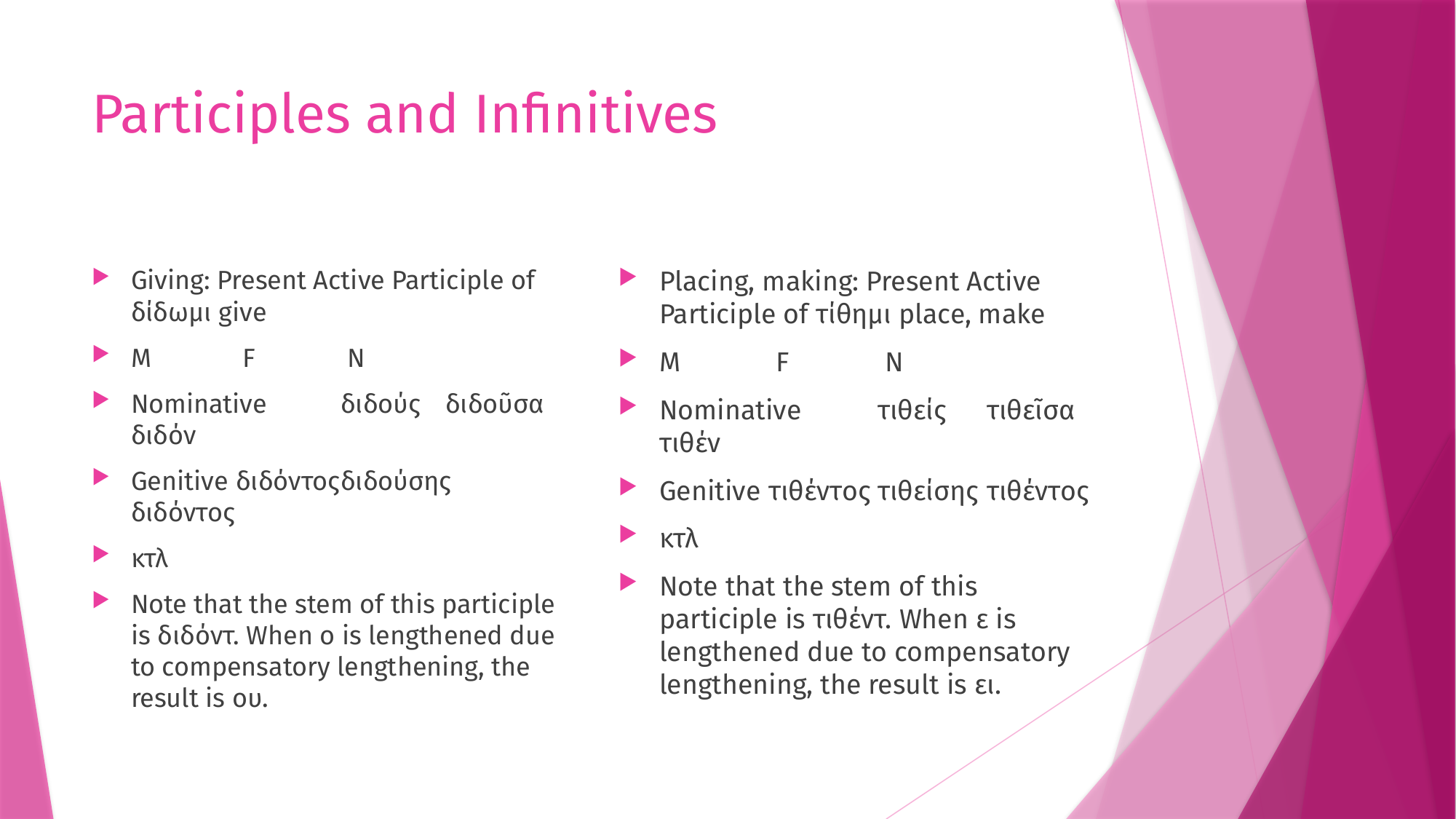

# Participles and Infinitives
Giving: Present Active Participle of δίδωμι give
M	 F	 N
Nominative	διδούς	διδοῦσα	διδόν
Genitive	διδόντος	διδούσης	διδόντος
κτλ
Note that the stem of this participle is διδόντ. When ο is lengthened due to compensatory lengthening, the result is ου.
Placing, making: Present Active Participle of τίθημι place, make
M	 F	 N
Nominative	τιθείς	τιθεῖσα	τιθέν
Genitive	τιθέντος	τιθείσης	τιθέντος
κτλ
Note that the stem of this participle is τιθέντ. When ε is lengthened due to compensatory lengthening, the result is ει.